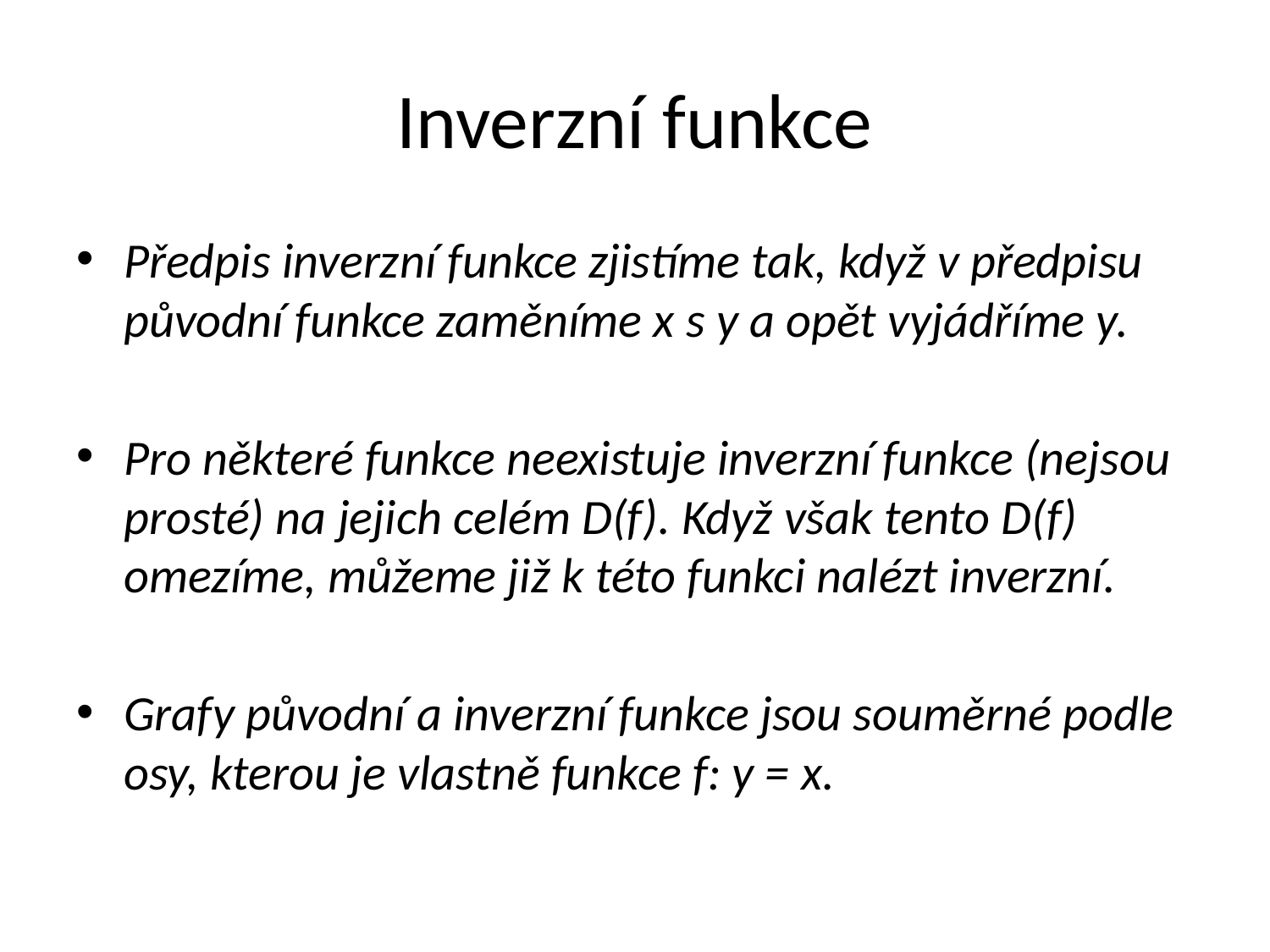

# Inverzní funkce
Předpis inverzní funkce zjistíme tak, když v předpisu původní funkce zaměníme x s y a opět vyjádříme y.

Pro některé funkce neexistuje inverzní funkce (nejsou prosté) na jejich celém D(f). Když však tento D(f) omezíme, můžeme již k této funkci nalézt inverzní.

Grafy původní a inverzní funkce jsou souměrné podle osy, kterou je vlastně funkce f: y = x.